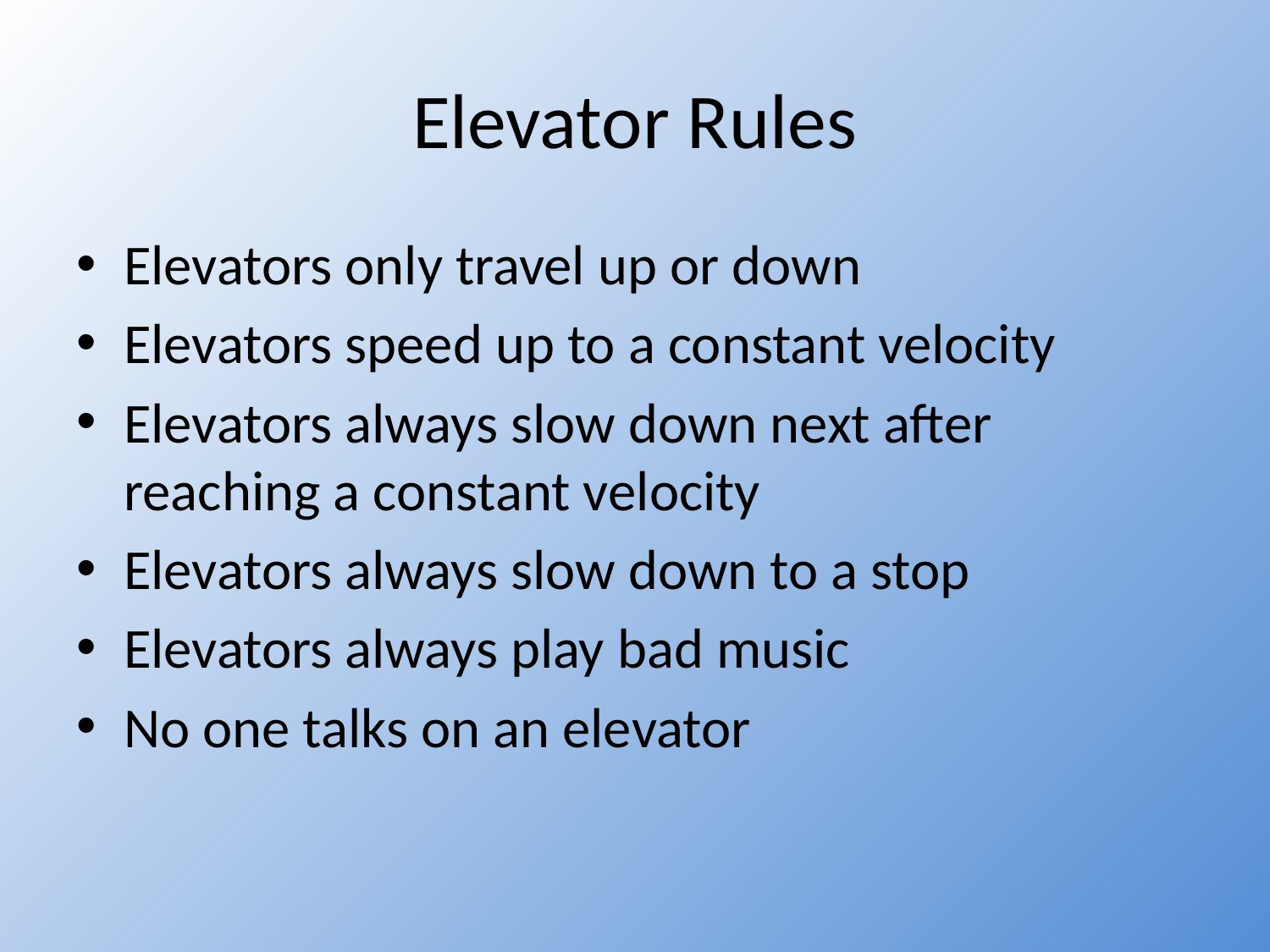

# Elevator Rules
Elevators only travel up or down
Elevators speed up to a constant velocity
Elevators always slow down next after reaching a constant velocity
Elevators always slow down to a stop
Elevators always play bad music
No one talks on an elevator